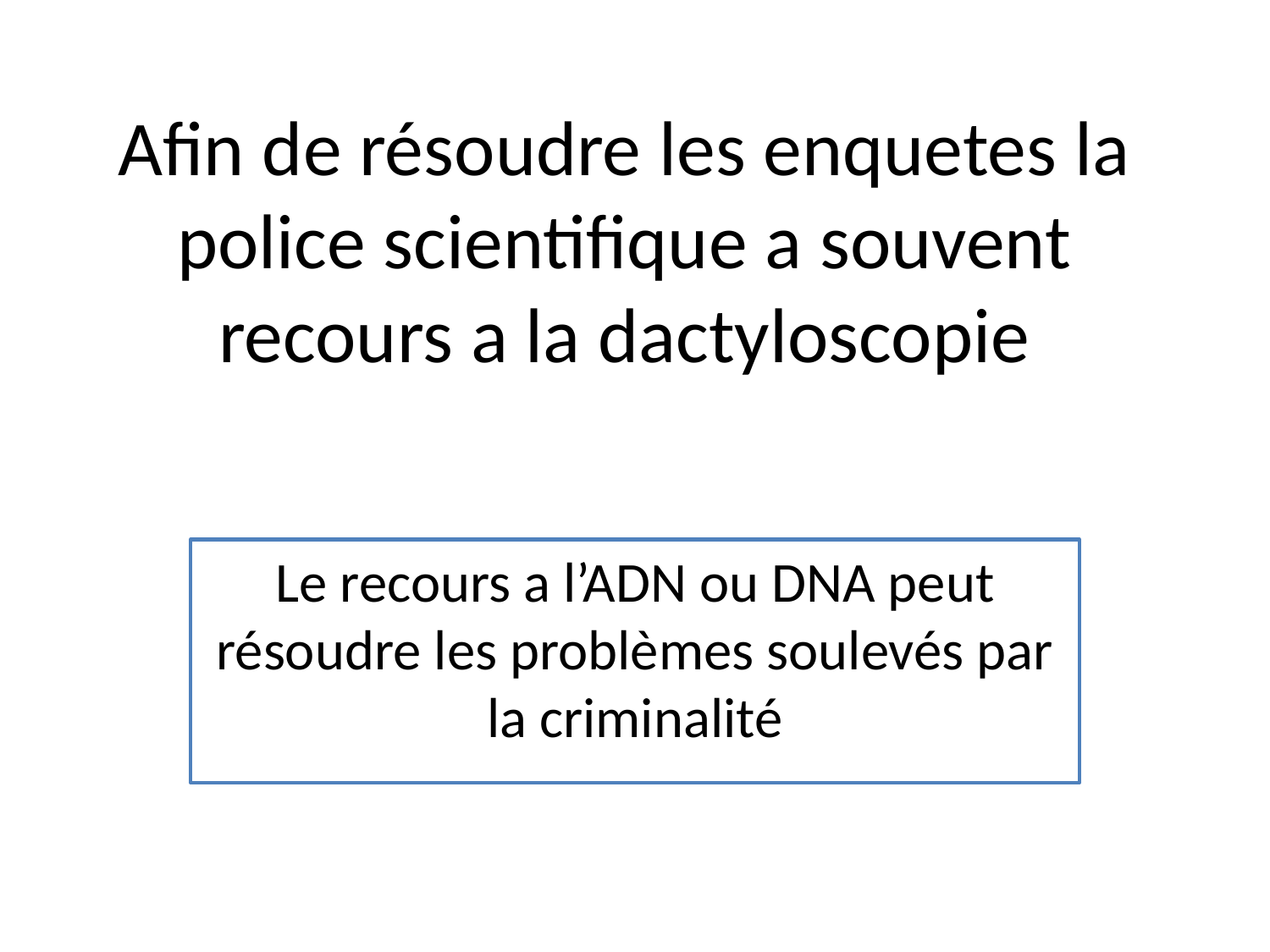

# Afin de résoudre les enquetes la police scientifique a souvent recours a la dactyloscopie
Le recours a l’ADN ou DNA peut résoudre les problèmes soulevés par la criminalité